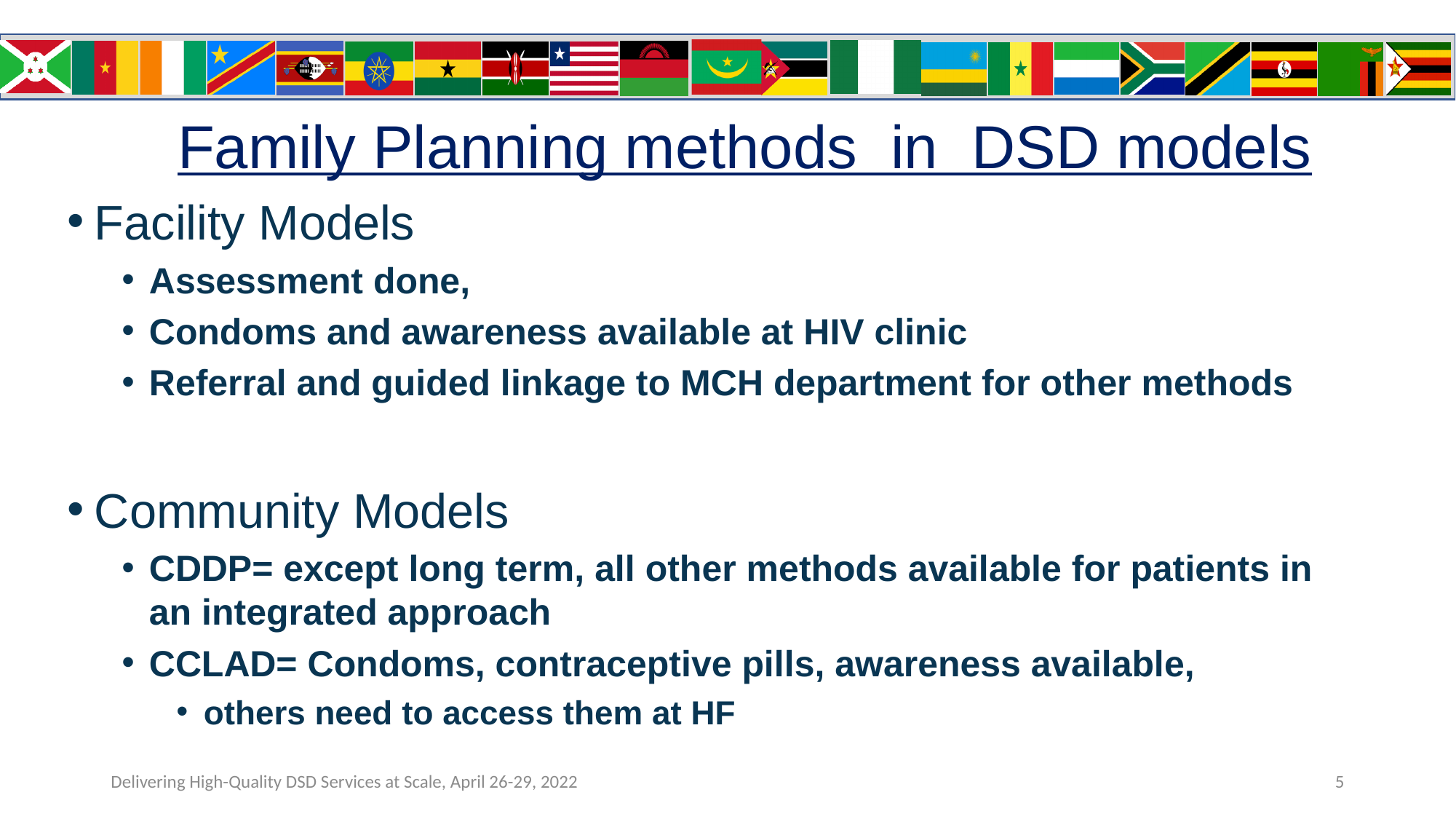

# Family Planning methods  in  DSD models
Facility Models
Assessment done,
Condoms and awareness available at HIV clinic
Referral and guided linkage to MCH department for other methods

Community Models
CDDP= except long term, all other methods available for patients in an integrated approach
CCLAD= Condoms, contraceptive pills, awareness available,
others need to access them at HF

5